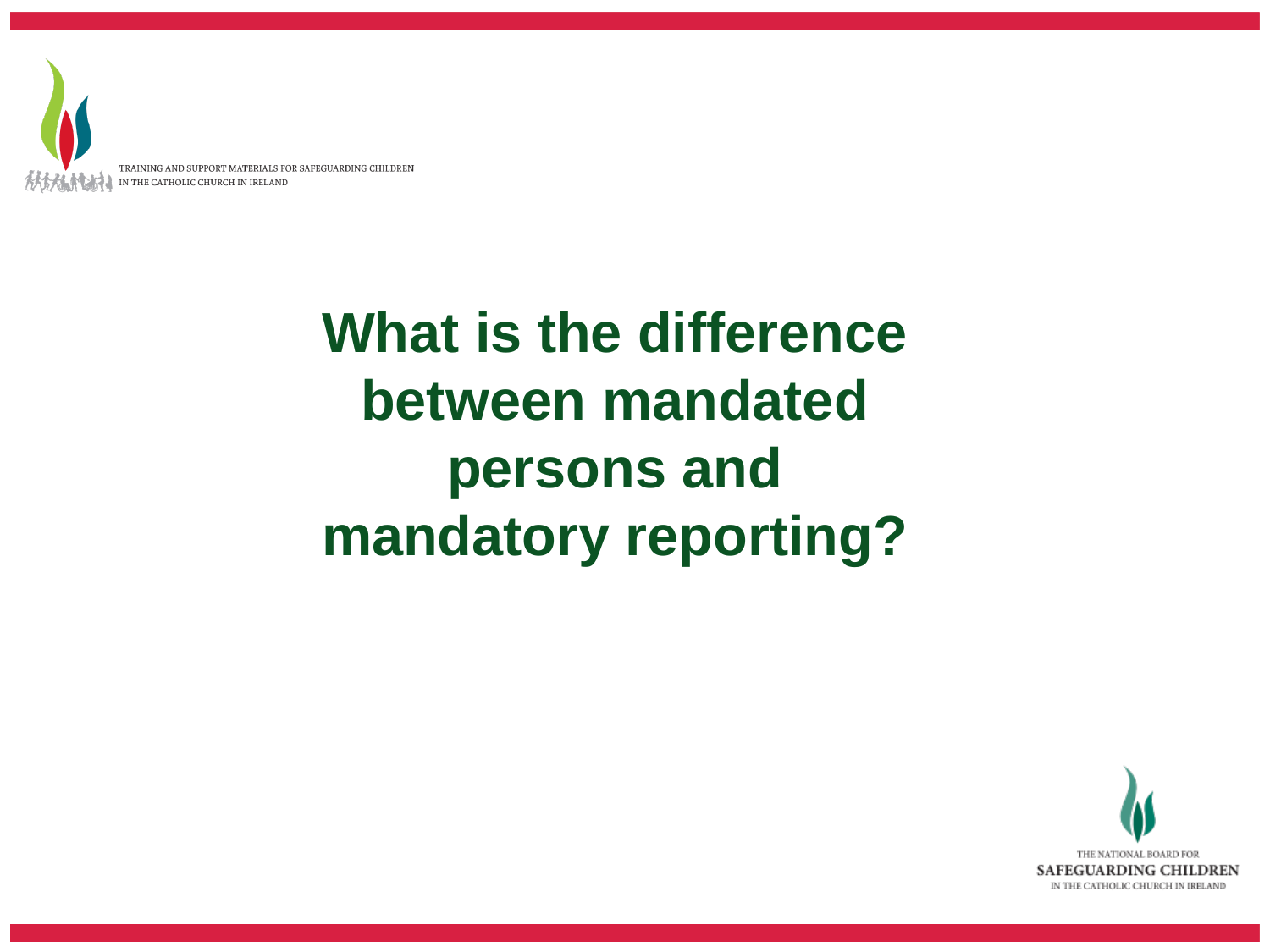

What is the difference between mandated persons and mandatory reporting?